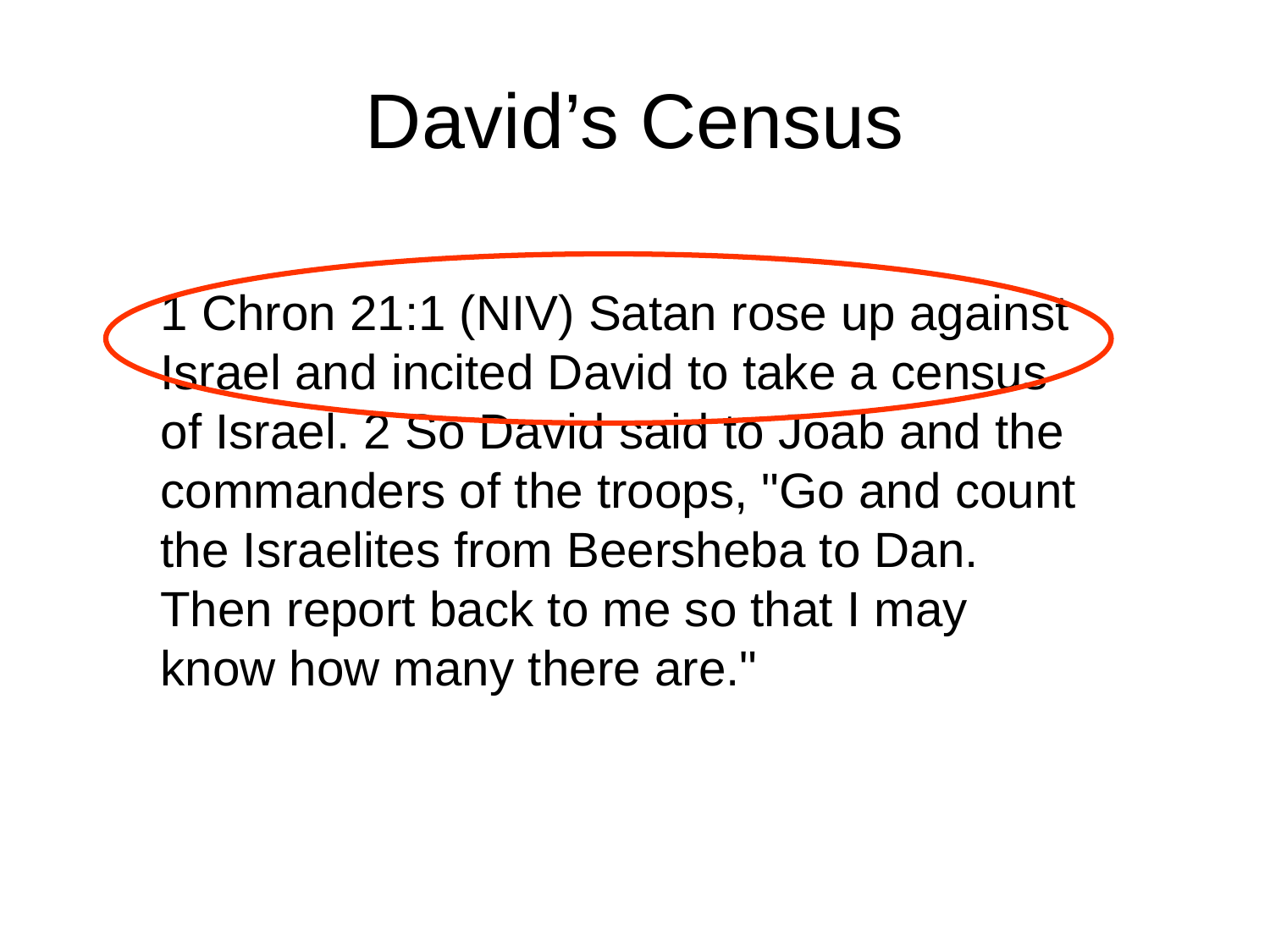

# David’s Census

1 Chron 21:1 (NIV) Satan rose up against Israel and incited David to take a census of Israel. 2 So David said to Joab and the commanders of the troops, "Go and count the Israelites from Beersheba to Dan. Then report back to me so that I may know how many there are."